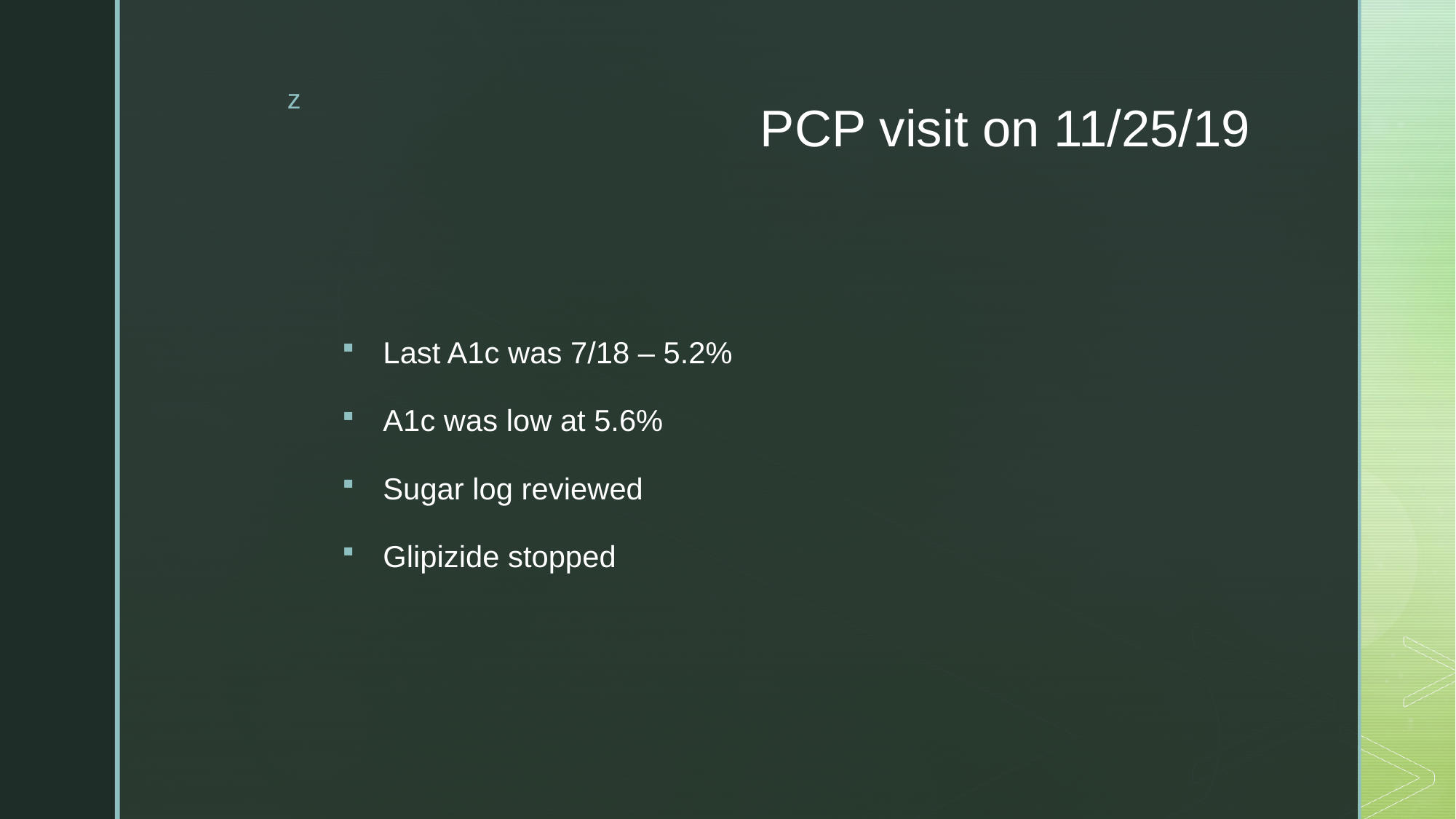

# PCP visit on 11/25/19
Last A1c was 7/18 – 5.2%
A1c was low at 5.6%
Sugar log reviewed
Glipizide stopped